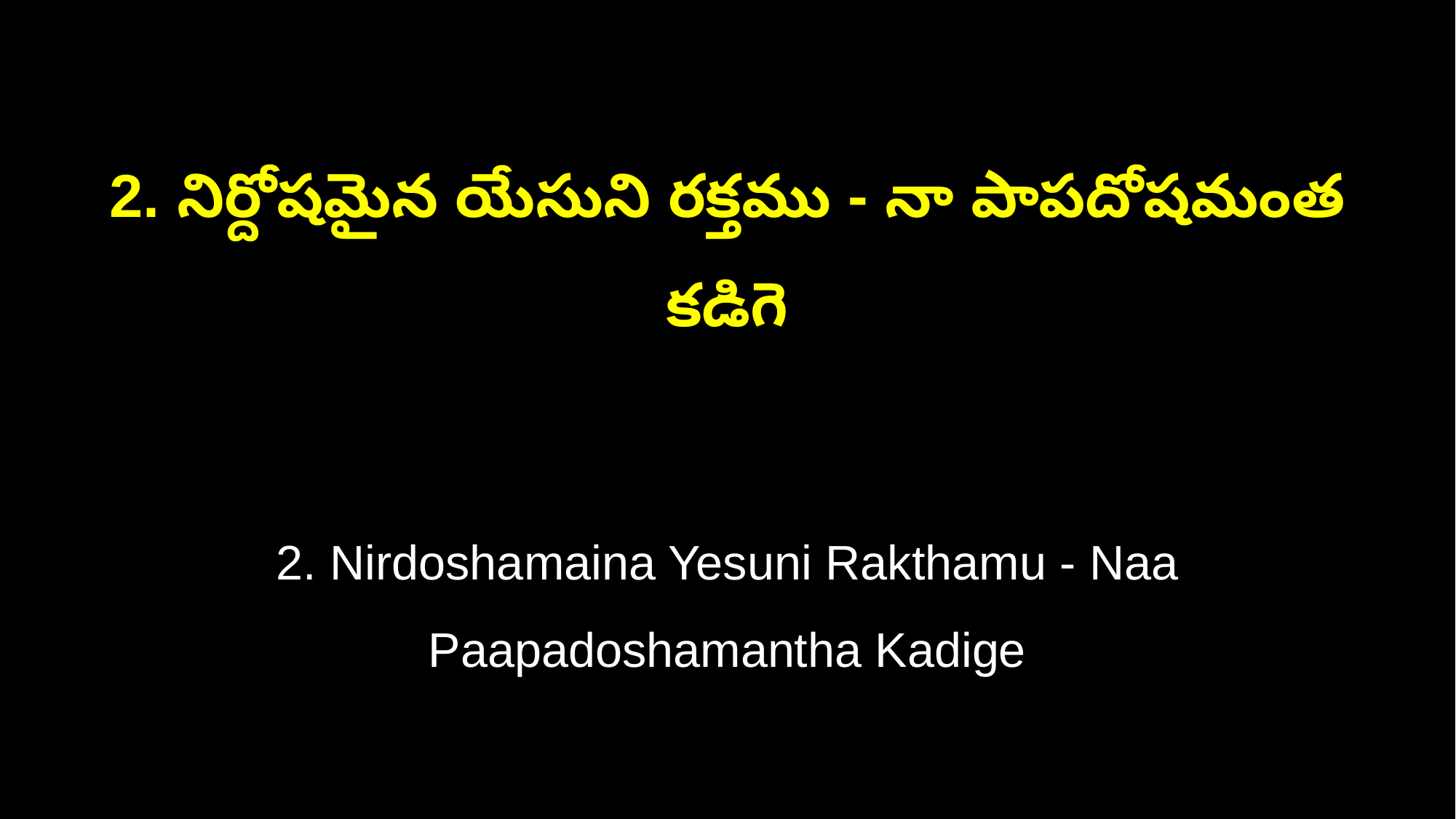

2. నిర్దోషమైన యేసుని రక్తము - నా పాపదోషమంత కడిగె
2. Nirdoshamaina Yesuni Rakthamu - Naa Paapadoshamantha Kadige